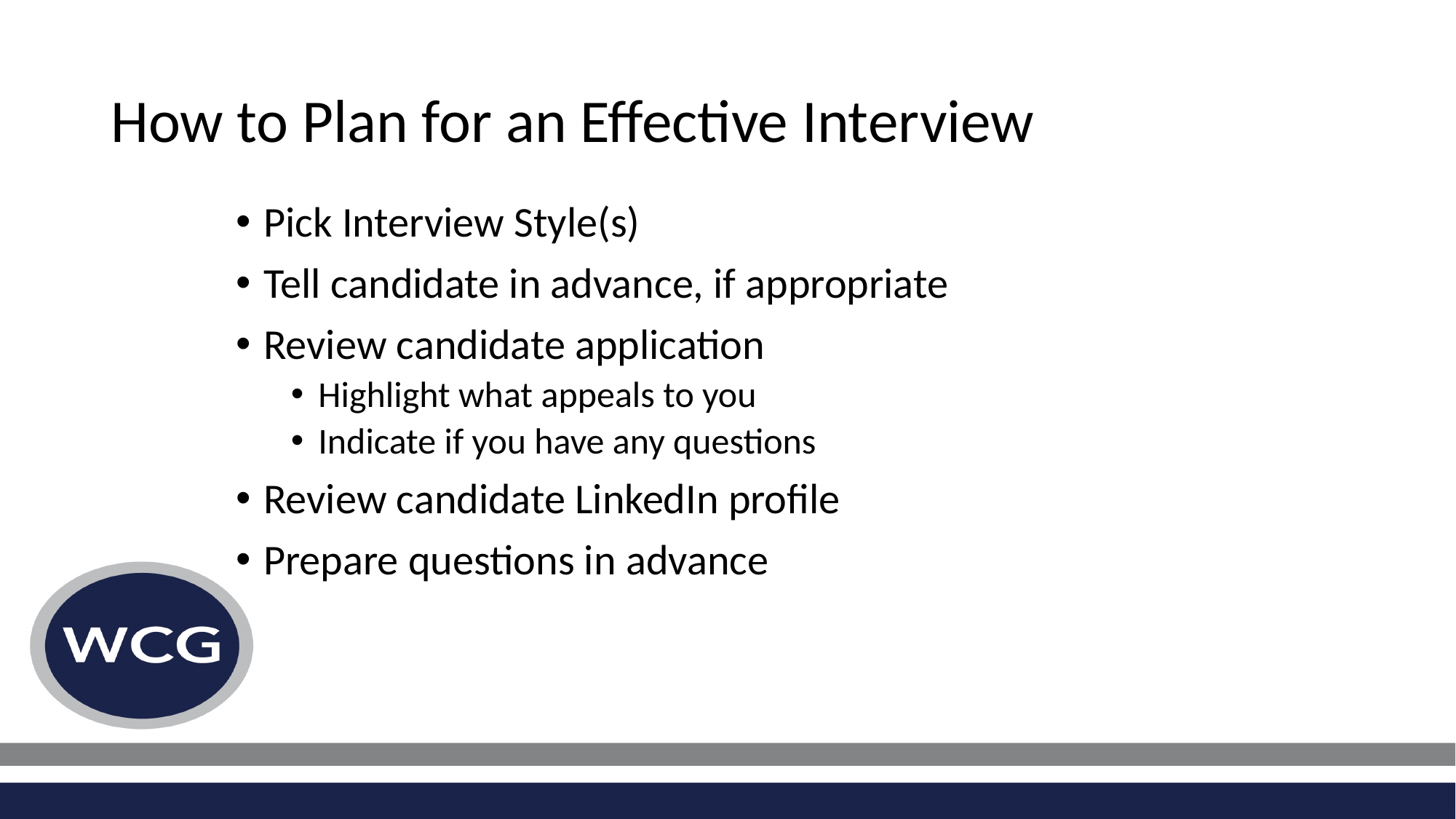

# How to Plan for an Effective Interview
Pick Interview Style(s)
Tell candidate in advance, if appropriate
Review candidate application
Highlight what appeals to you
Indicate if you have any questions
Review candidate LinkedIn profile
Prepare questions in advance